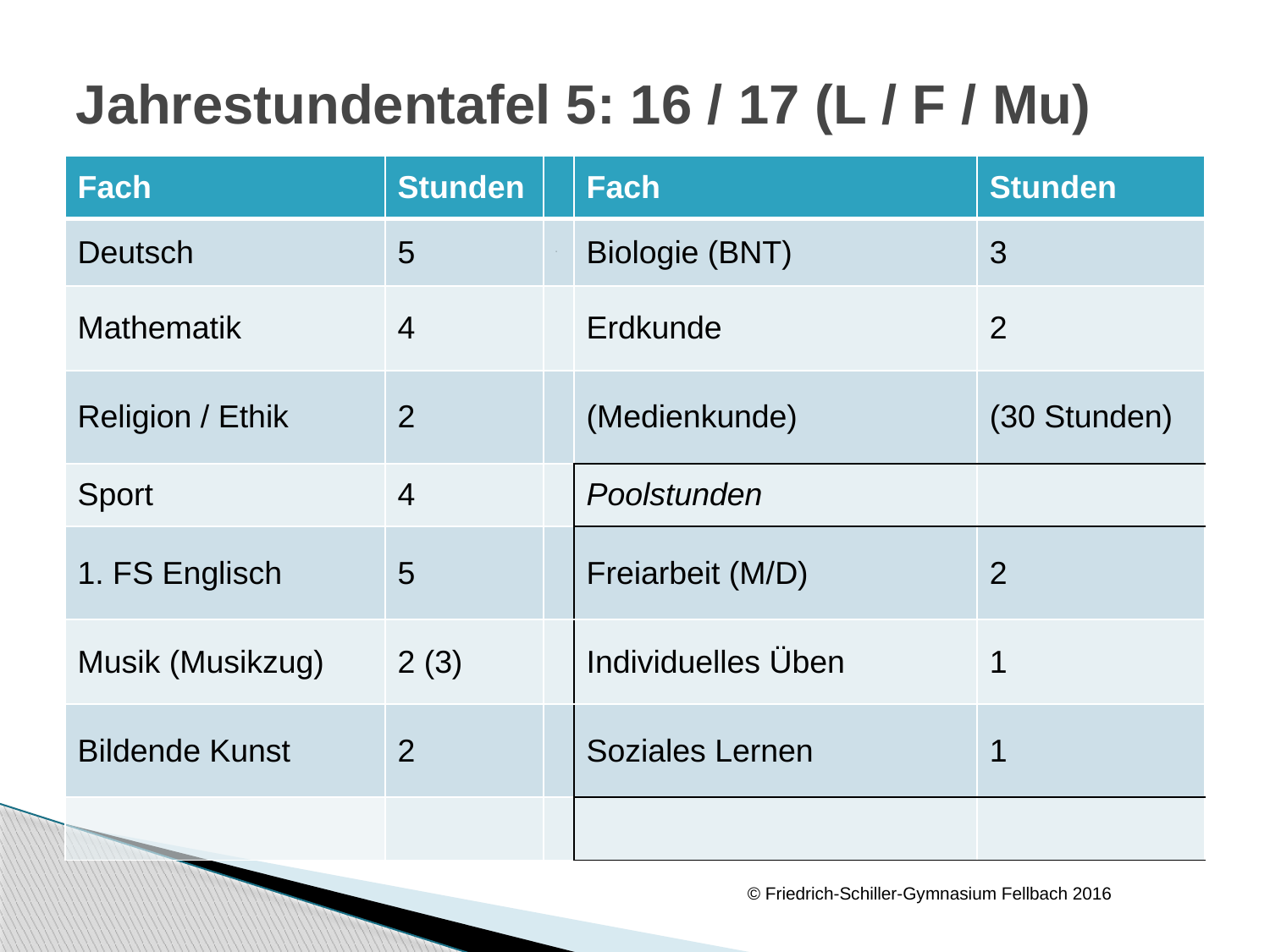

# Jahrestundentafel 5: 16 / 17 (L / F / Mu)
| Fach | Stunden |  | Fach | Stunden |
| --- | --- | --- | --- | --- |
| Deutsch | 5 | 2 | Biologie (BNT) | 3 |
| Mathematik | 4 |  | Erdkunde | 2 |
| Religion / Ethik | 2 |  | (Medienkunde) | (30 Stunden) |
| Sport | 4 |  | Poolstunden |  |
| 1. FS Englisch | 5 |  | Freiarbeit (M/D) | 2 |
| Musik (Musikzug) | 2 (3) |  | Individuelles Üben | 1 |
| Bildende Kunst | 2 |  | Soziales Lernen | 1 |
|  |  |  |  |  |
© Friedrich-Schiller-Gymnasium Fellbach 2016